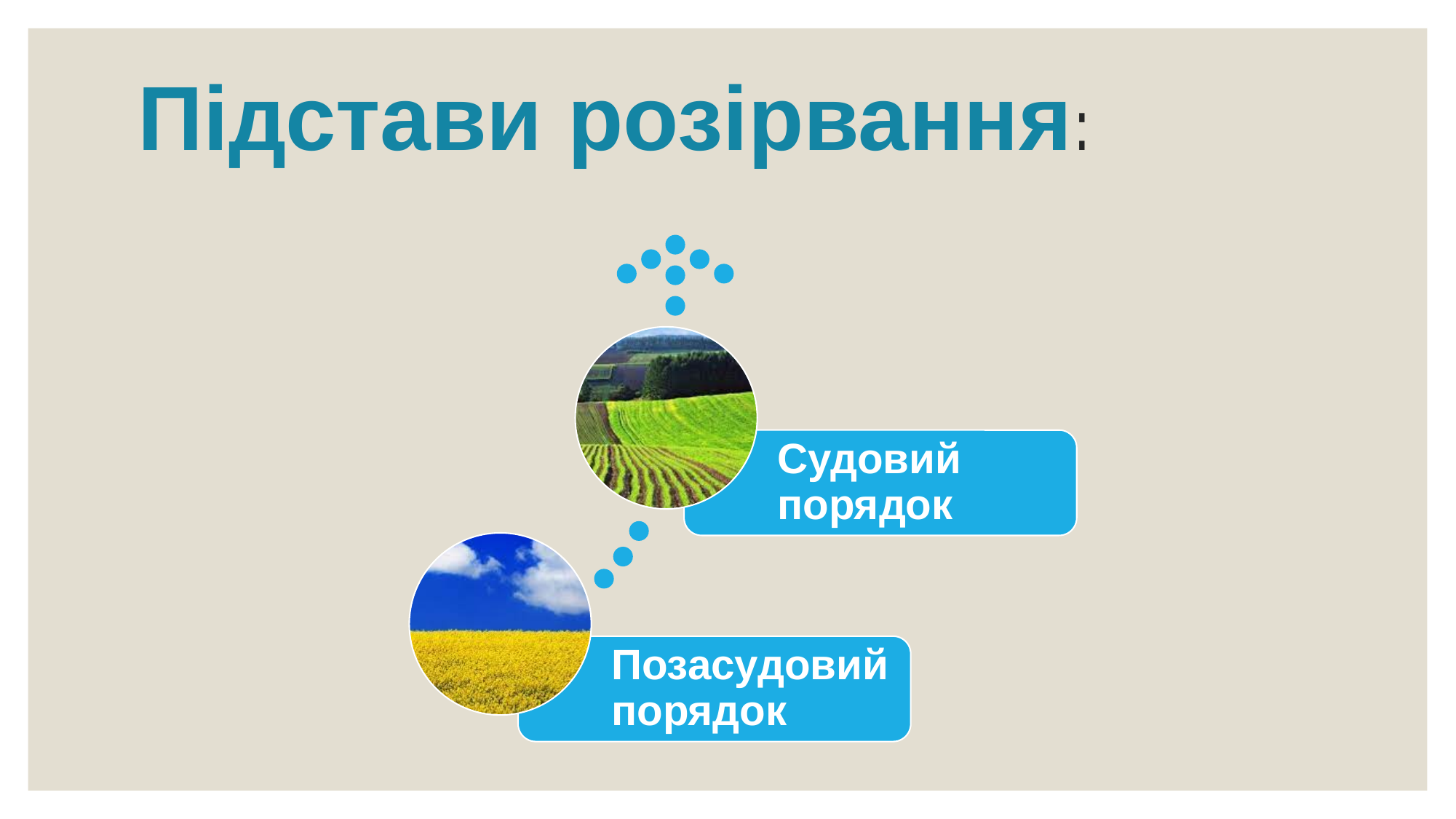

# Підстави розірвання:
Позасудовий порядок
Судовий порядок